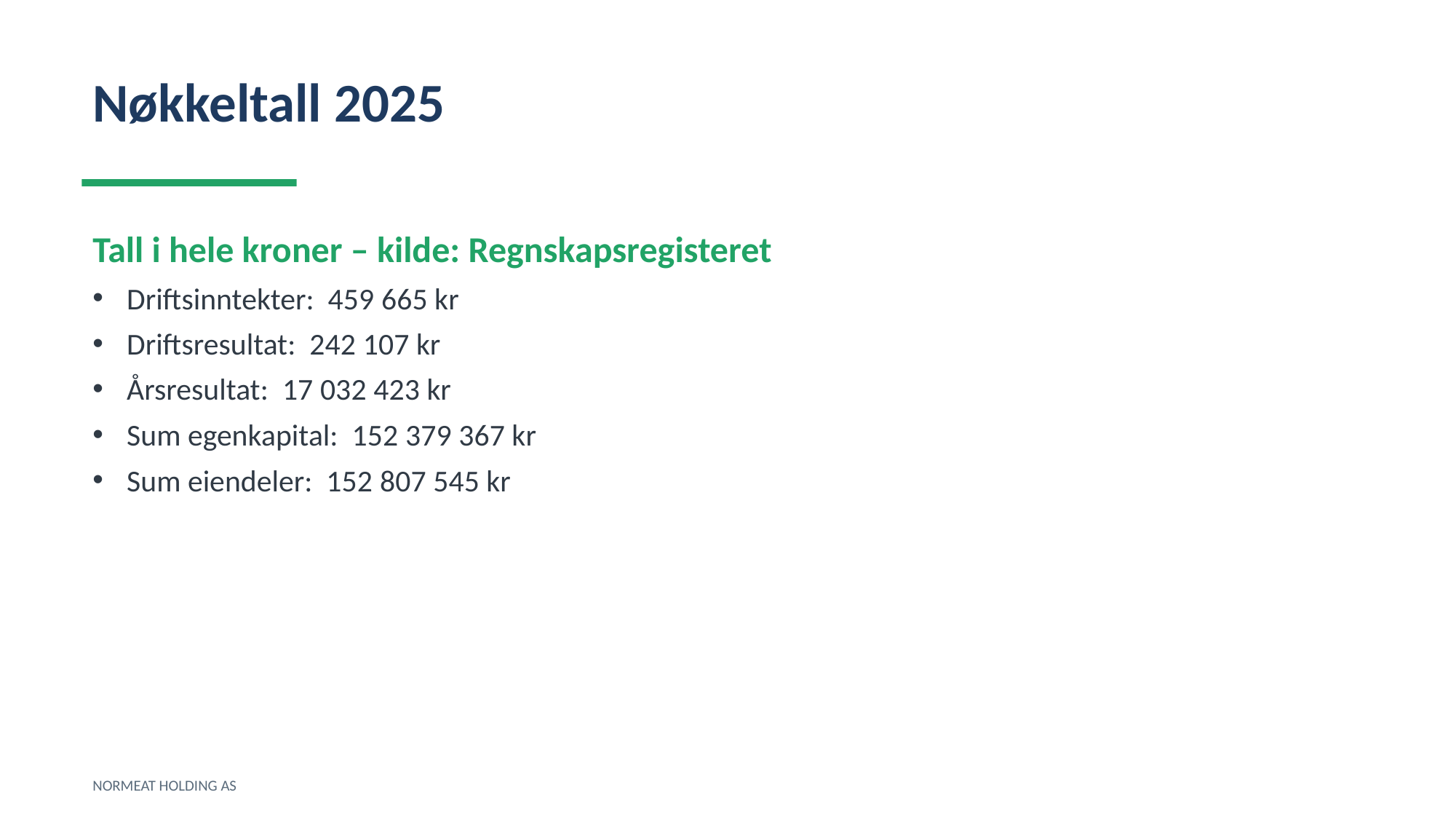

Nøkkeltall 2025

Tall i hele kroner – kilde: Regnskapsregisteret
Driftsinntekter:  459 665 kr
Driftsresultat:  242 107 kr
Årsresultat:  17 032 423 kr
Sum egenkapital:  152 379 367 kr
Sum eiendeler:  152 807 545 kr
NORMEAT HOLDING AS